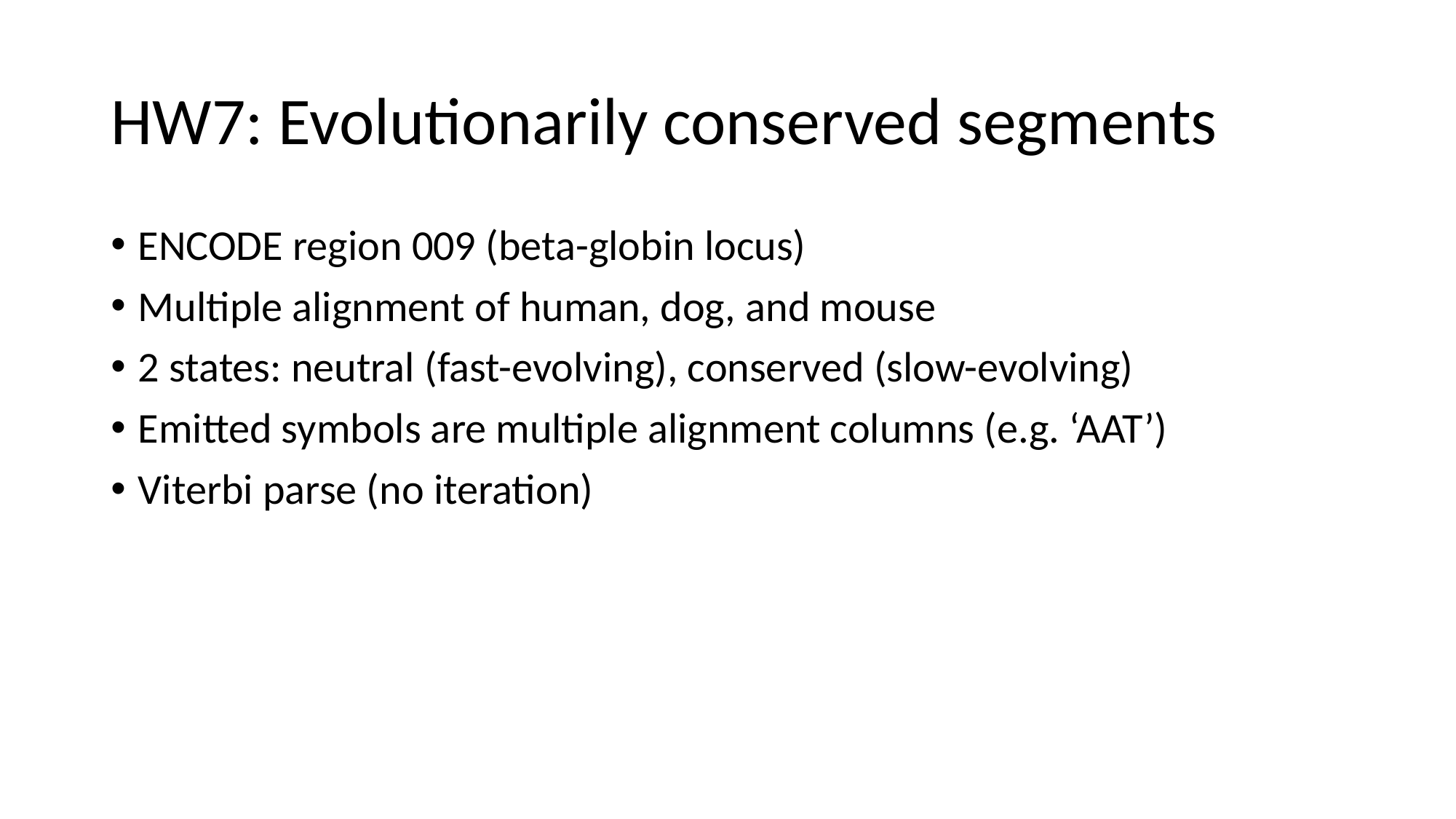

# HW7: Evolutionarily conserved segments
ENCODE region 009 (beta-globin locus)
Multiple alignment of human, dog, and mouse
2 states: neutral (fast-evolving), conserved (slow-evolving)
Emitted symbols are multiple alignment columns (e.g. ‘AAT’)
Viterbi parse (no iteration)